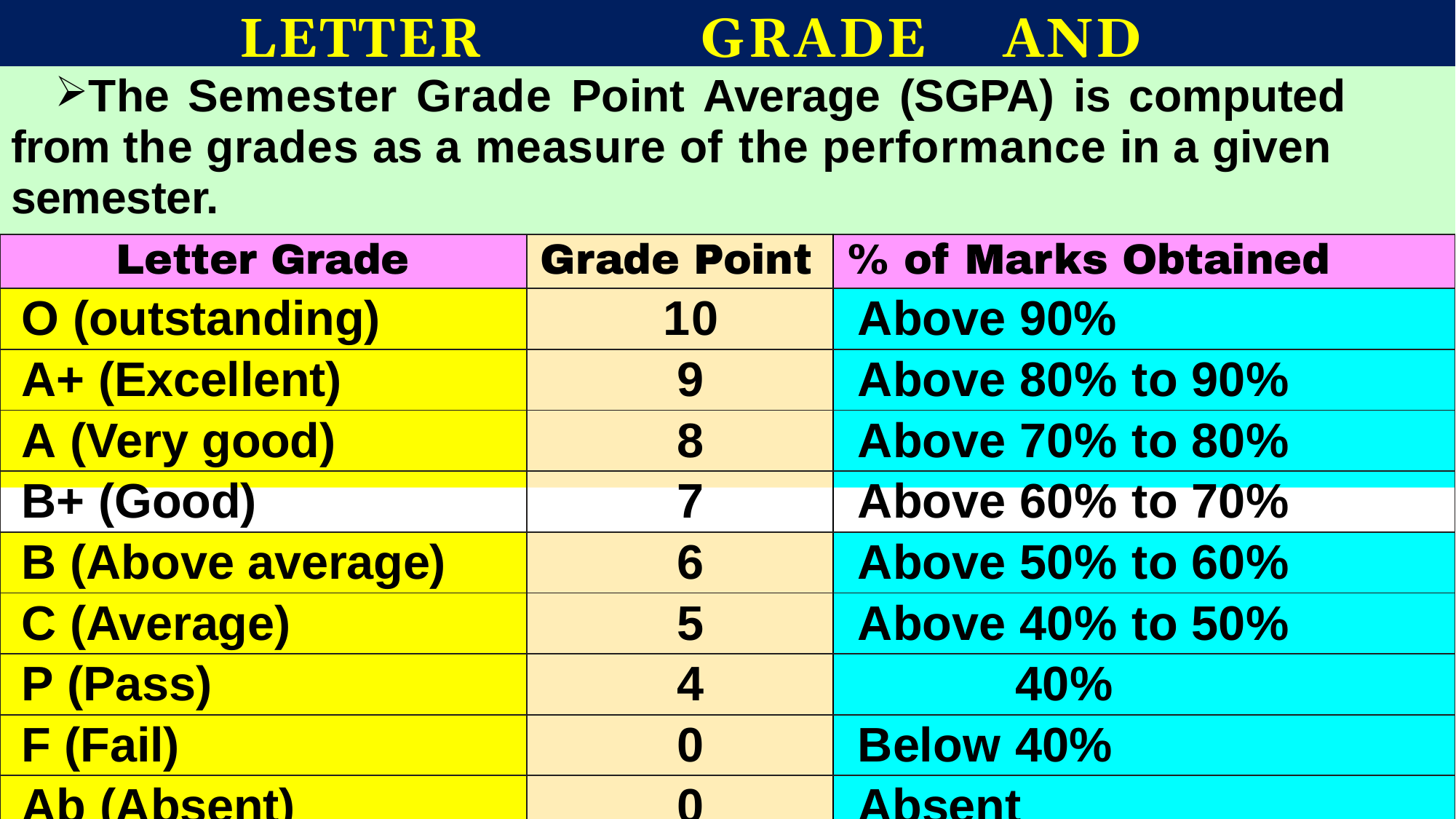

# Letter	Grade	And Grade Point
| The Semester Grade Point Average (SGPA) is computed from the grades as a measure of the performance in a given semester. |  |  |
| --- | --- | --- |
| Letter Grade | Grade Point | % of Marks Obtained |
| O (outstanding) | 10 | Above 90% |
| A+ (Excellent) | 9 | Above 80% to 90% |
| A (Very good) | 8 | Above 70% to 80% |
| B+ (Good) | 7 | Above 60% to 70% |
| B (Above average) | 6 | Above 50% to 60% |
| C (Average) | 5 | Above 40% to 50% |
| P (Pass) | 4 | 40% |
| F (Fail) | 0 | Below 40% |
| Ab (Absent) | 0 | Absent |